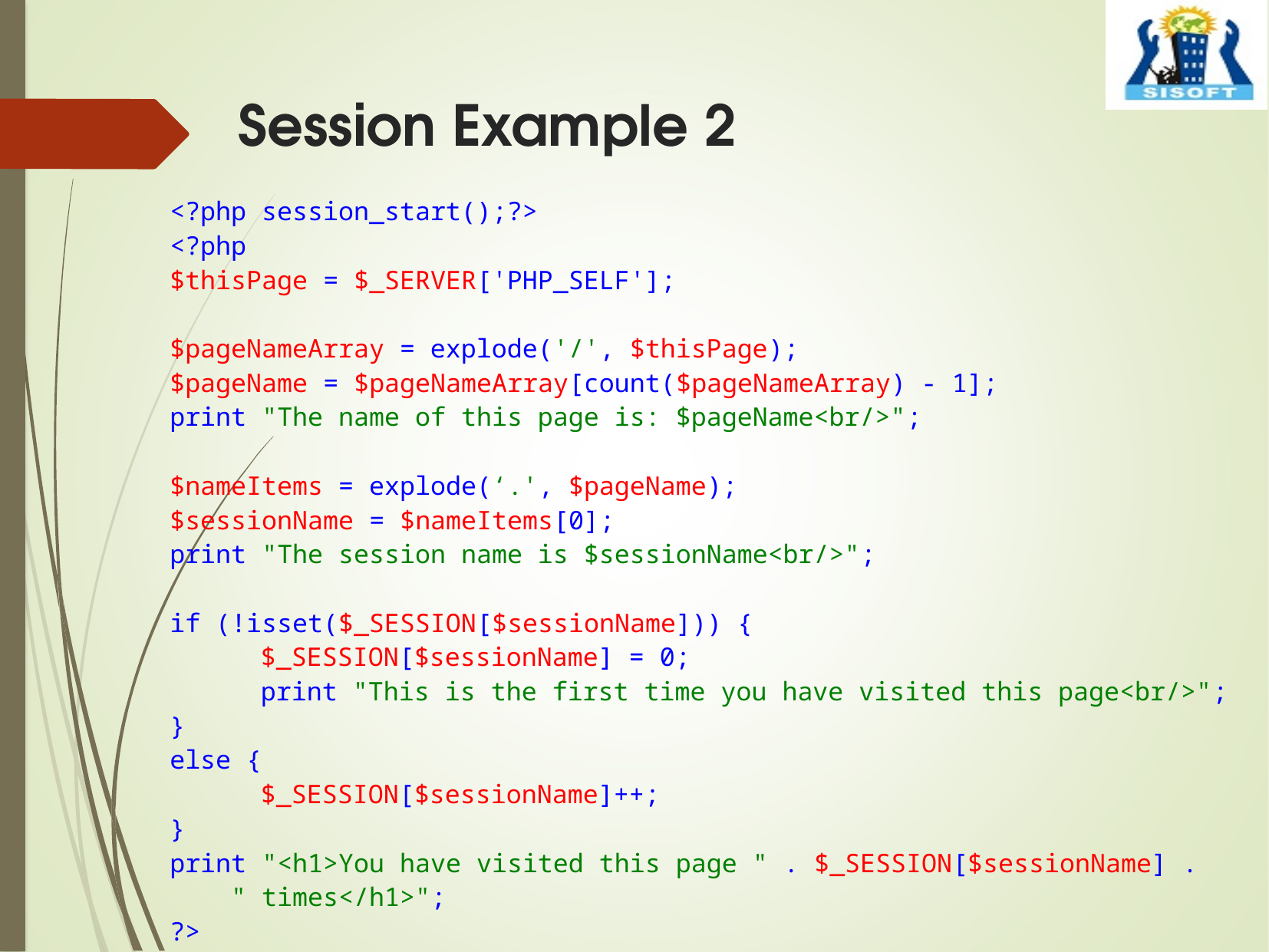

# Session Example 2
<?php session_start();?>
<?php
$thisPage = $_SERVER['PHP_SELF'];

$pageNameArray = explode('/', $thisPage);
$pageName = $pageNameArray[count($pageNameArray) - 1];
print "The name of this page is: $pageName<br/>";

$nameItems = explode(‘.', $pageName);
$sessionName = $nameItems[0];
print "The session name is $sessionName<br/>";

if (!isset($_SESSION[$sessionName])) {
	$_SESSION[$sessionName] = 0;
	print "This is the first time you have visited this page<br/>";
}
else {
	$_SESSION[$sessionName]++;
}
print "<h1>You have visited this page " . $_SESSION[$sessionName] .
    " times</h1>";
?>